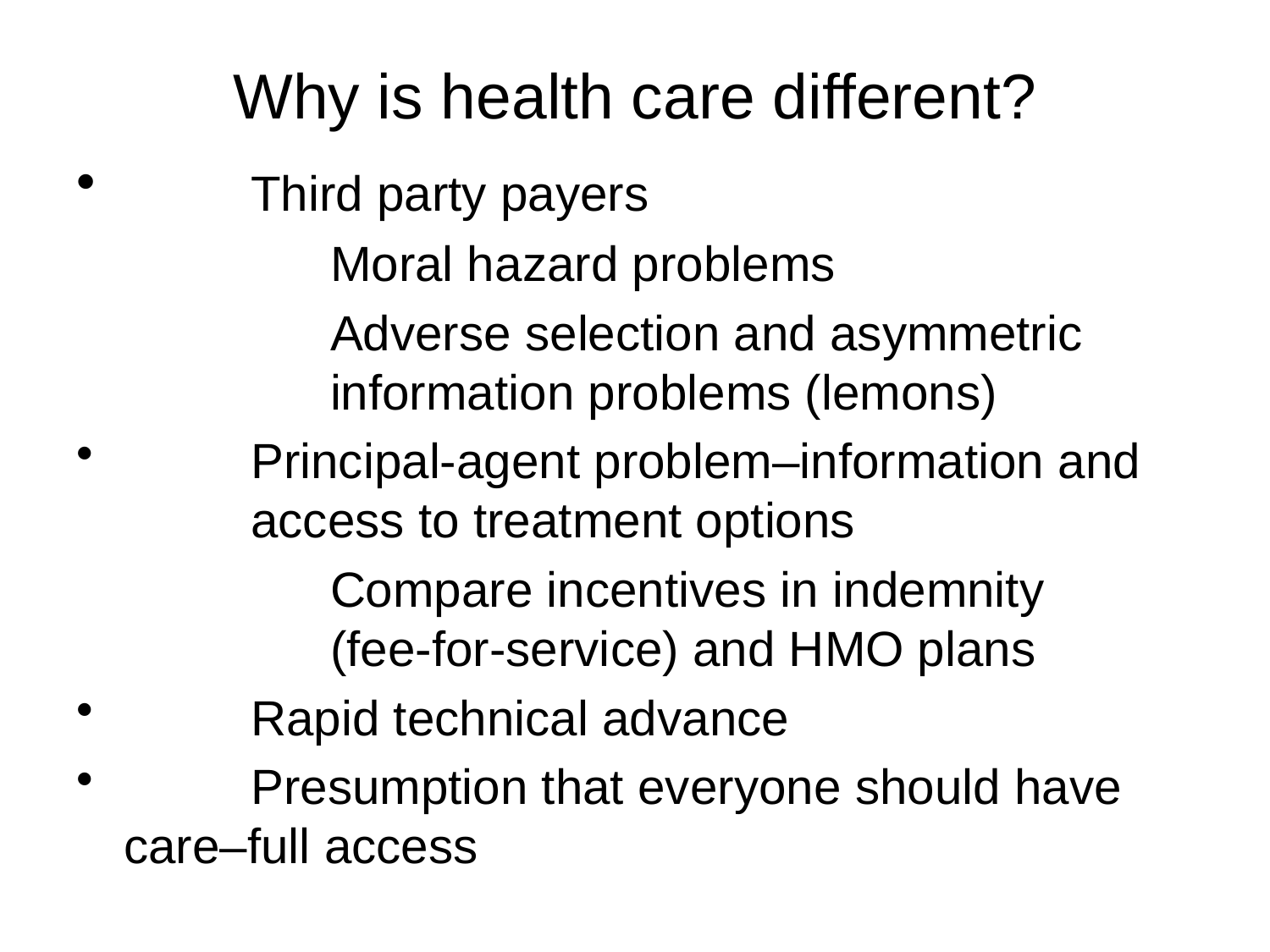

# Why is health care different?
	Third party payers
		Moral hazard problems
		Adverse selection and asymmetric 		information problems (lemons)
	Principal-agent problem–information and 	access to treatment options
		Compare incentives in indemnity 		 	(fee-for-service) and HMO plans
	Rapid technical advance
	Presumption that everyone should have 	care–full access